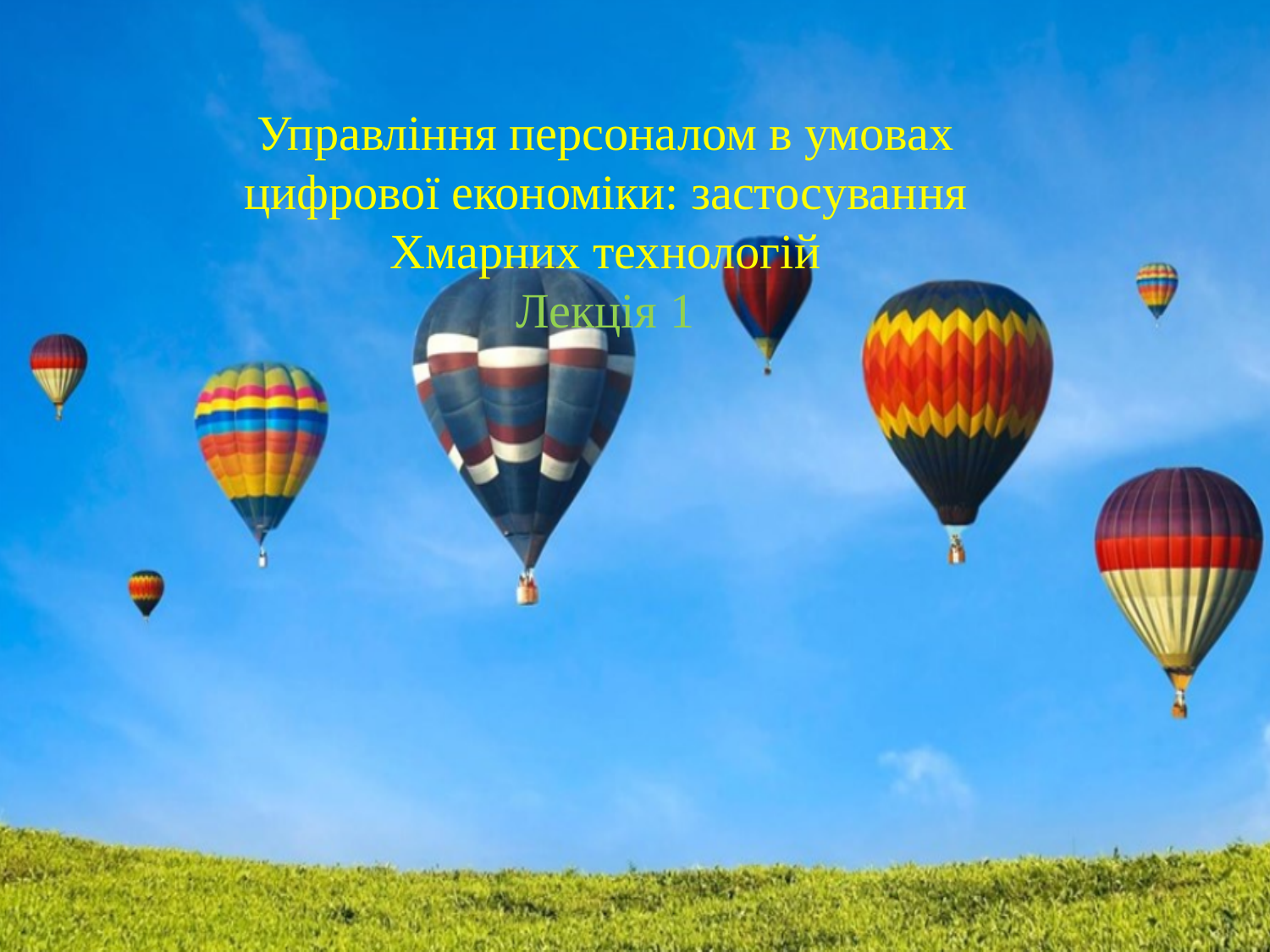

Управління персоналом в умовах цифрової економіки: застосування Хмарних технологій
Лекція 1